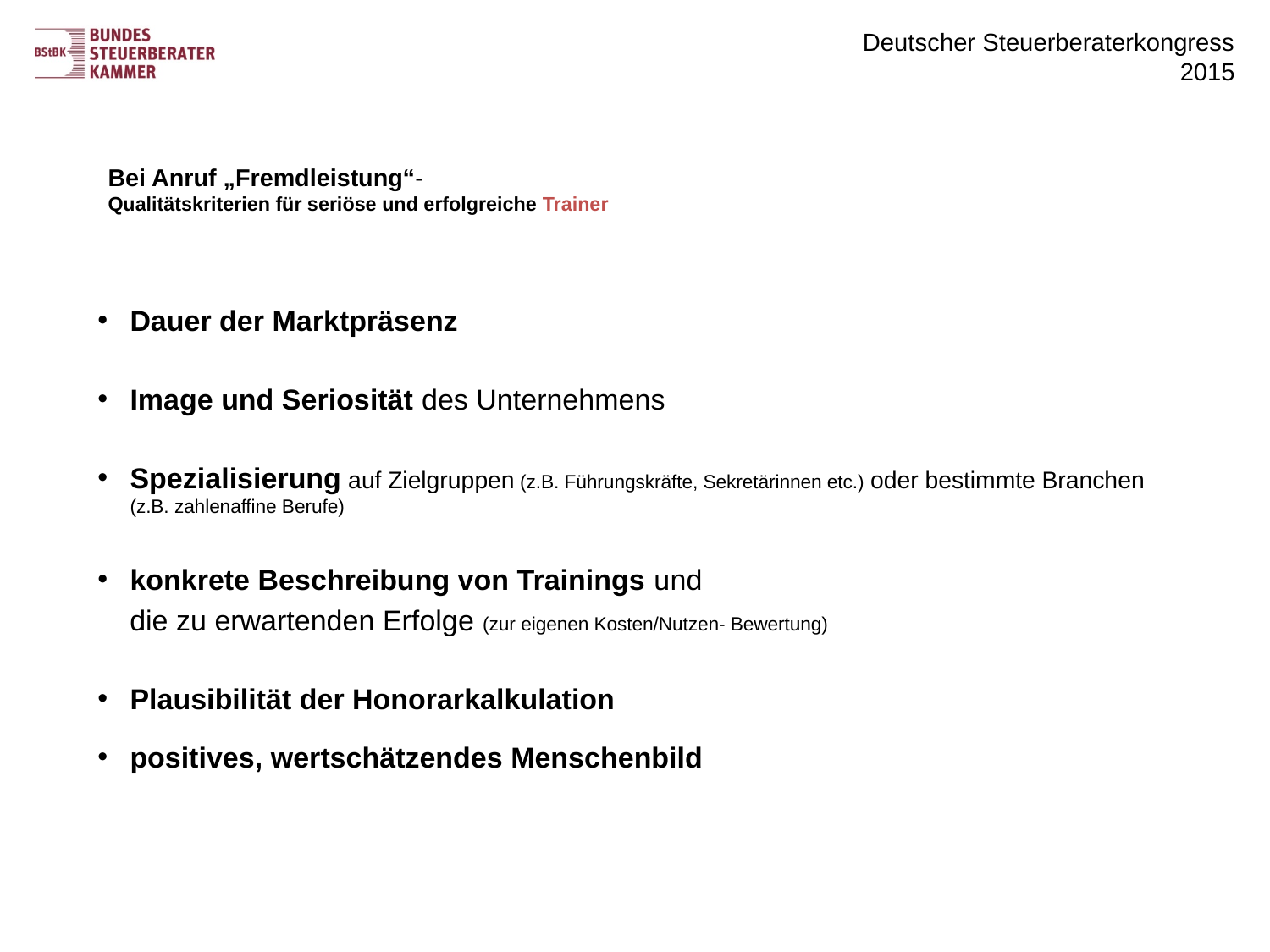

# Bei Anruf „Fremdleistung“- Qualitätskriterien für seriöse und erfolgreiche Trainer
Dauer der Marktpräsenz

Image und Seriosität des Unternehmens

Spezialisierung auf Zielgruppen (z.B. Führungskräfte, Sekretärinnen etc.) oder bestimmte Branchen (z.B. zahlenaffine Berufe)

konkrete Beschreibung von Trainings und
    die zu erwartenden Erfolge (zur eigenen Kosten/Nutzen- Bewertung)

Plausibilität der Honorarkalkulation

positives, wertschätzendes Menschenbild